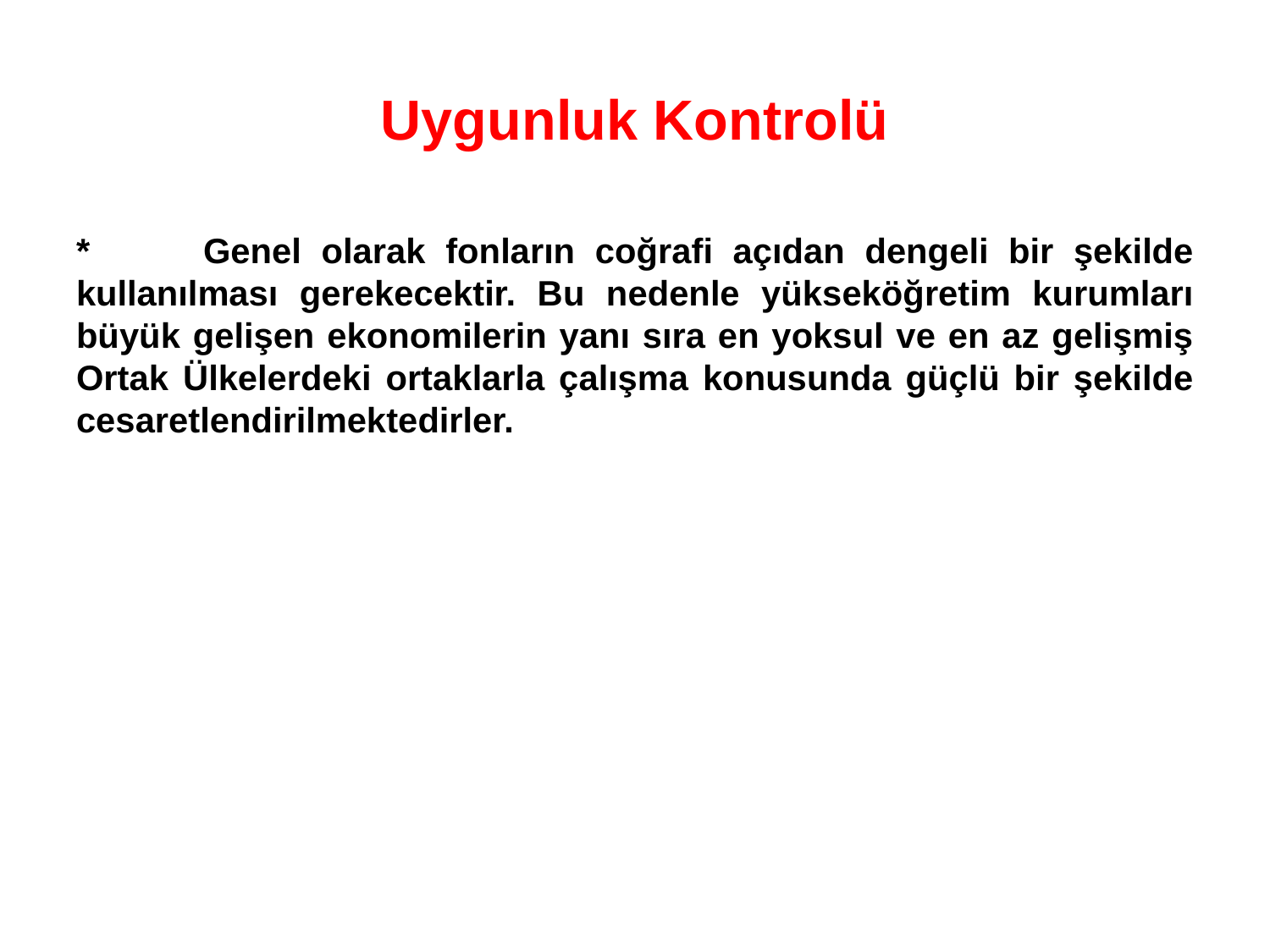

# Uygunluk Kontrolü
*	Genel olarak fonların coğrafi açıdan dengeli bir şekilde kullanılması gerekecektir. Bu nedenle yükseköğretim kurumları büyük gelişen ekonomilerin yanı sıra en yoksul ve en az gelişmiş Ortak Ülkelerdeki ortaklarla çalışma konusunda güçlü bir şekilde cesaretlendirilmektedirler.